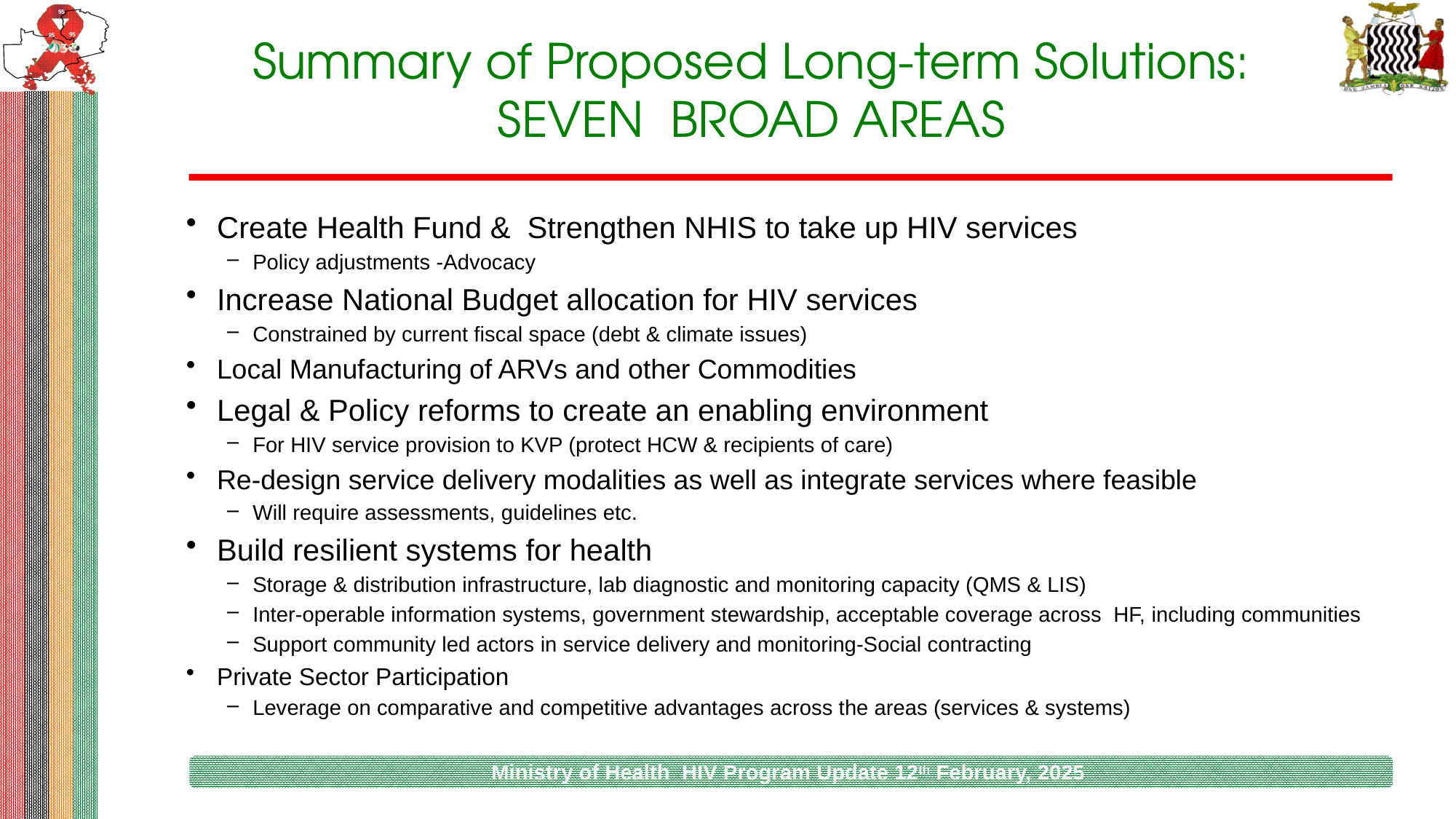

# Summary of Proposed Long-term Solutions: SEVEN  BROAD AREAS
Create Health Fund &  Strengthen NHIS to take up HIV services
Policy adjustments -Advocacy
Increase National Budget allocation for HIV services
Constrained by current fiscal space (debt & climate issues)
Local Manufacturing of ARVs and other Commodities
Legal & Policy reforms to create an enabling environment
For HIV service provision to KVP (protect HCW & recipients of care)
Re-design service delivery modalities as well as integrate services where feasible
Will require assessments, guidelines etc.
Build resilient systems for health
Storage & distribution infrastructure, lab diagnostic and monitoring capacity (QMS & LIS)
Inter-operable information systems, government stewardship, acceptable coverage across  HF, including communities
Support community led actors in service delivery and monitoring-Social contracting
Private Sector Participation
Leverage on comparative and competitive advantages across the areas (services & systems)